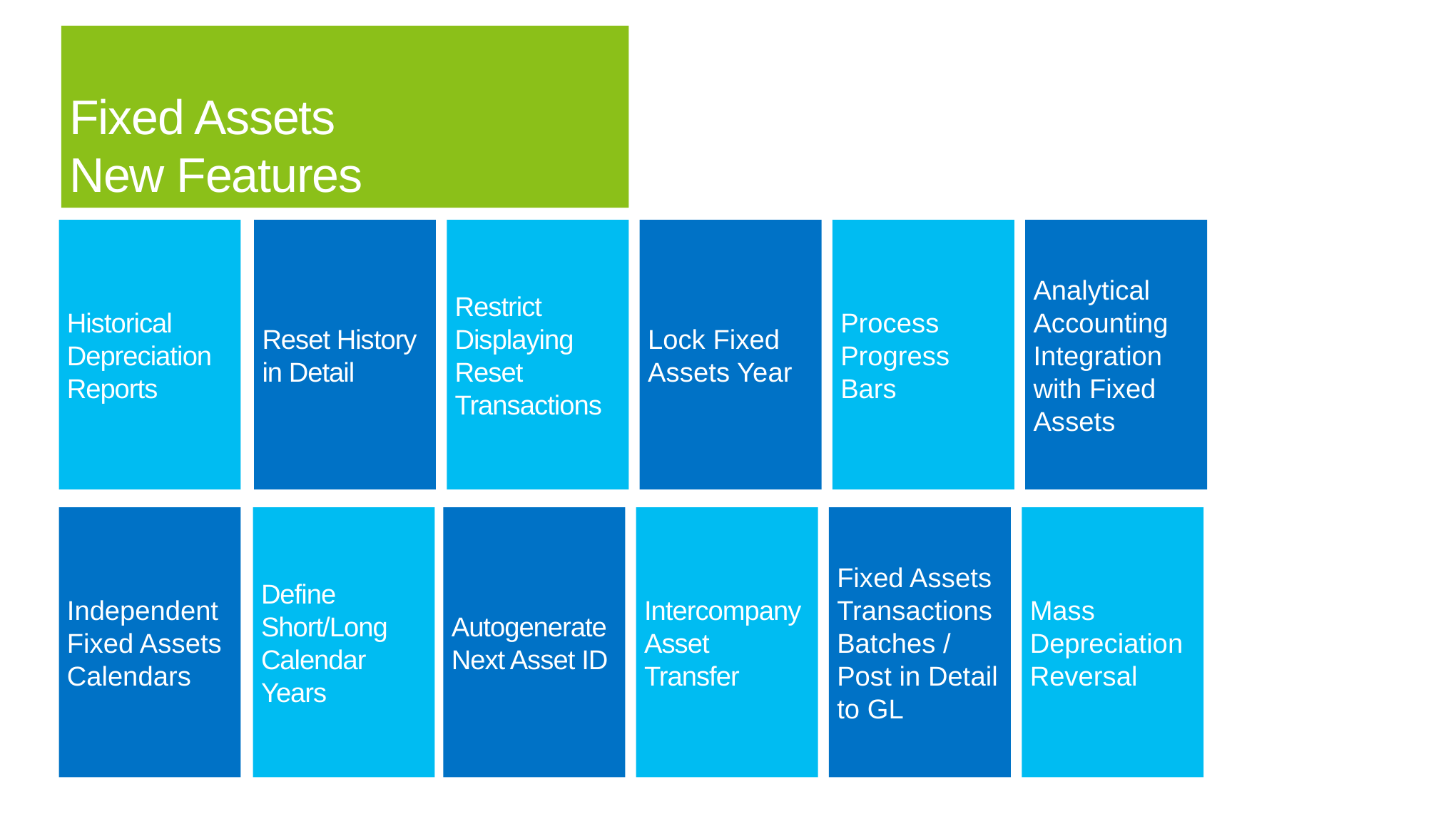

Fixed Assets
New Features
#
Historical Depreciation Reports
Reset History in Detail
Restrict Displaying Reset Transactions
Lock Fixed Assets Year
Process Progress Bars
Analytical Accounting Integration with Fixed Assets
Independent Fixed Assets Calendars
Define Short/Long Calendar Years
Autogenerate Next Asset ID
Intercompany Asset Transfer
Fixed Assets Transactions Batches / Post in Detail to GL
Mass Depreciation Reversal